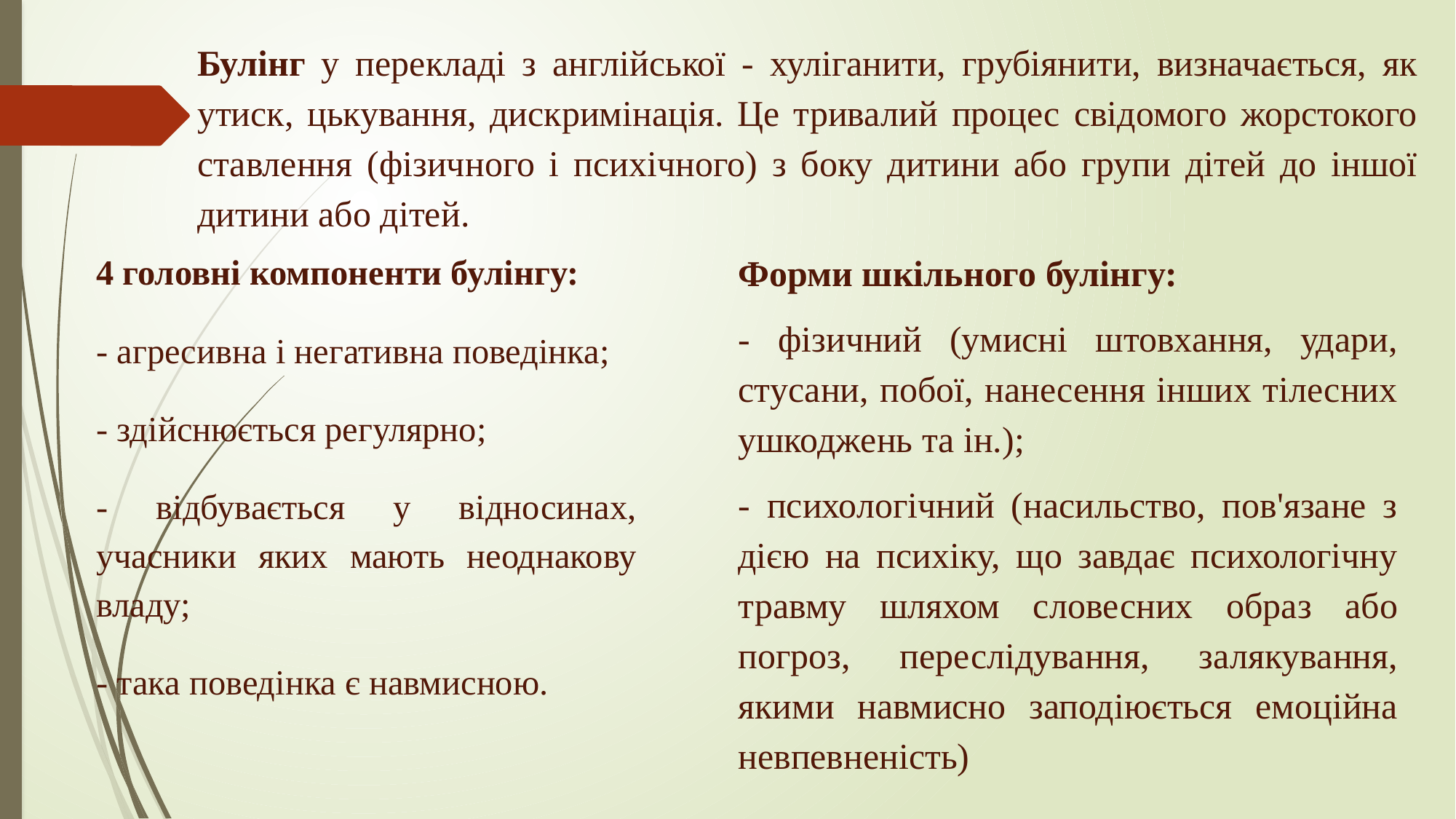

Булінг у перекладі з англійської - хуліганити, грубіянити, визначається, як утиск, цькування, дискримінація. Це тривалий процес свідомого жорстокого ставлення (фізичного і психічного) з боку дитини або групи дітей до іншої дитини або дітей.
4 головні компоненти булінгу:
- агресивна і негативна поведінка;
- здійснюється регулярно;
- відбувається у відносинах, учасники яких мають неоднакову владу;
- така поведінка є навмисною.

Форми шкільного булінгу:
- фізичний (умисні штовхання, удари, стусани, побої, нанесення інших тілесних ушкоджень та ін.);
- психологічний (насильство, пов'язане з дією на психіку, що завдає психологічну травму шляхом словесних образ або погроз, переслідування, залякування, якими навмисно заподіюється емоційна невпевненість)